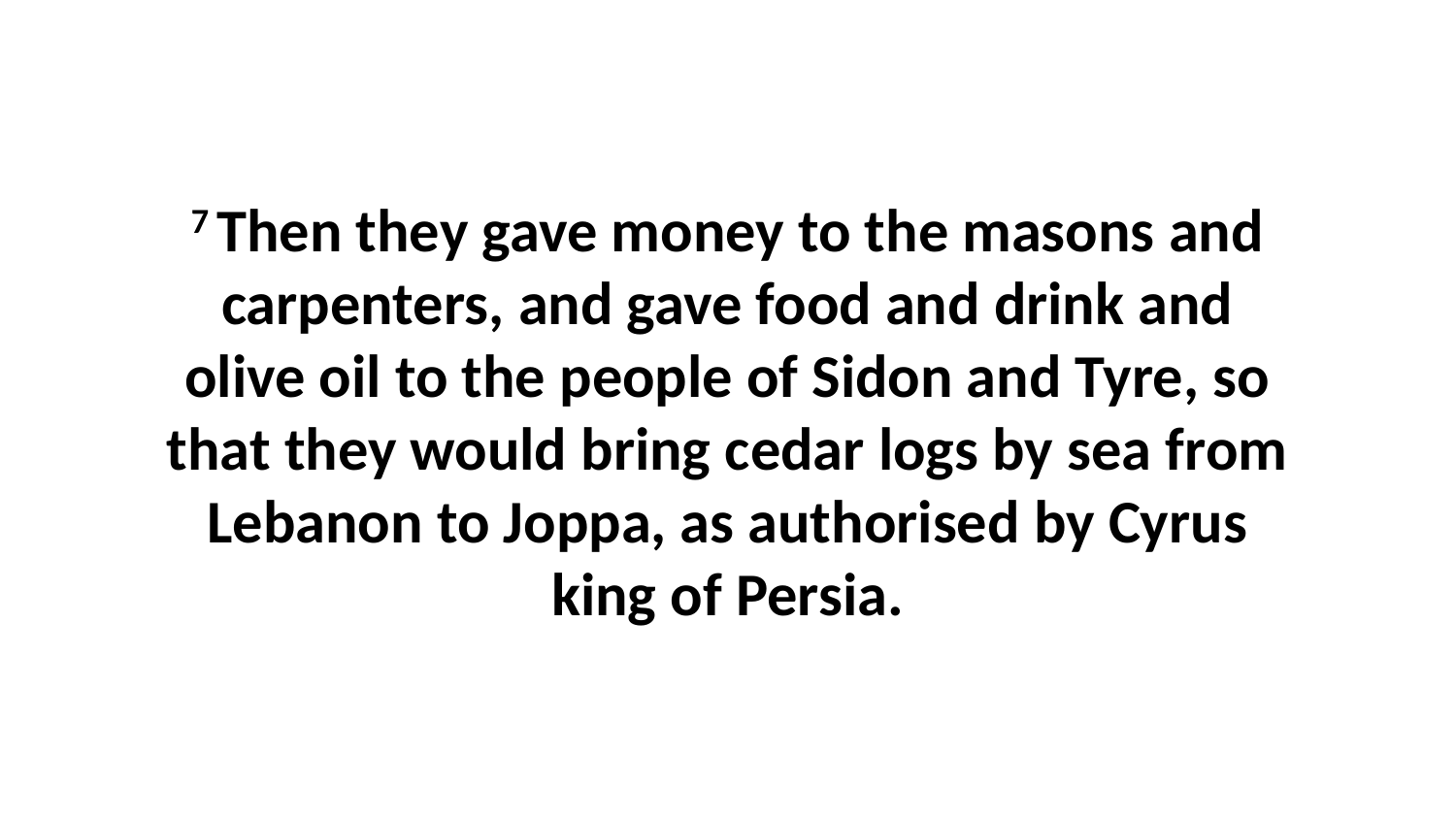

7 Then they gave money to the masons and carpenters, and gave food and drink and olive oil to the people of Sidon and Tyre, so that they would bring cedar logs by sea from Lebanon to Joppa, as authorised by Cyrus king of Persia.